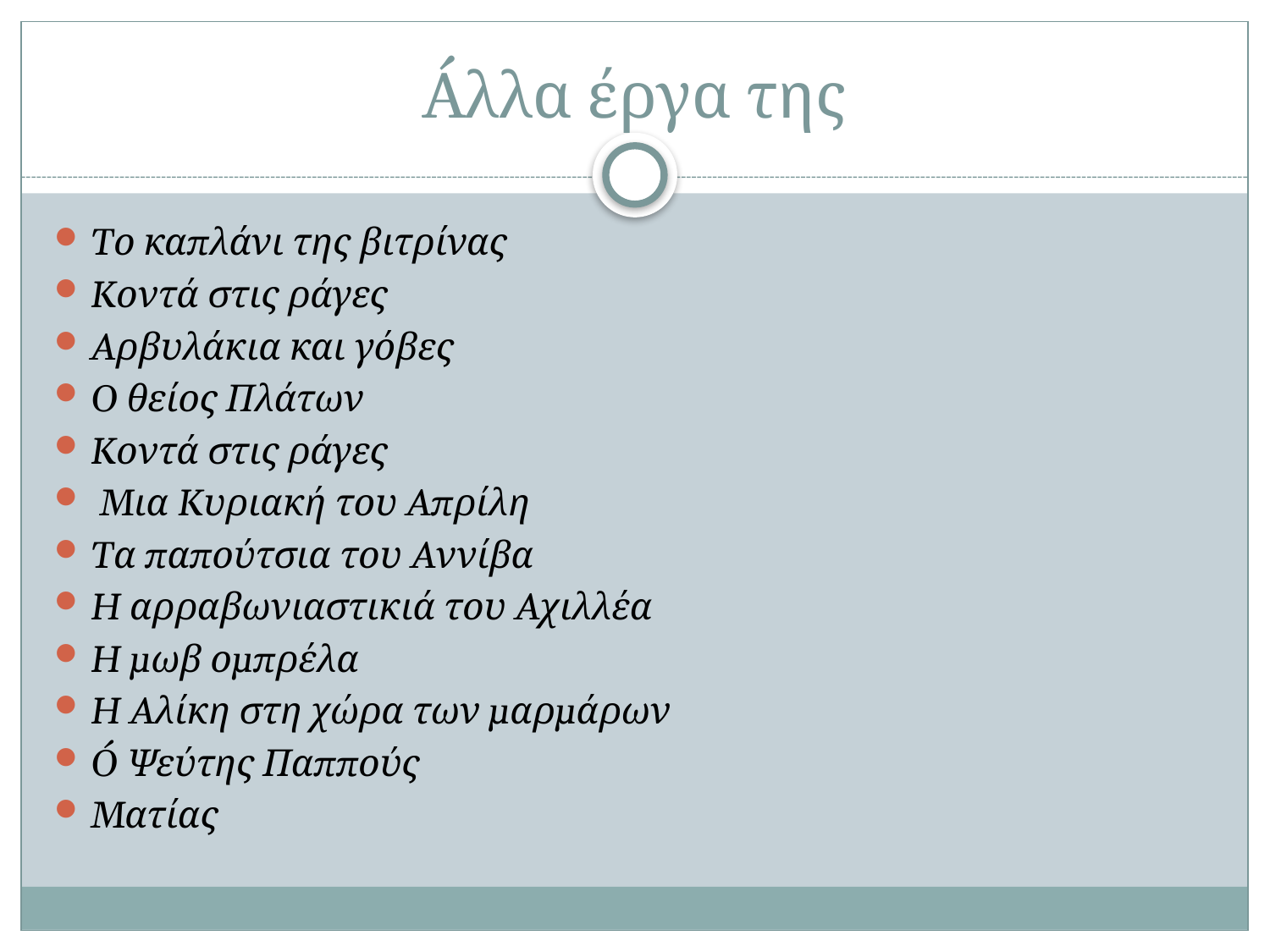

# Άλλα έργα της
Το καπλάνι της βιτρίνας
Κοντά στις ράγες
Αρβυλάκια και γόβες
Ο θείος Πλάτων
Κοντά στις ράγες
 Μια Κυριακή του Απρίλη
Τα παπούτσια του Αννίβα
Η αρραβωνιαστικιά του Αχιλλέα
Η μωβ ομπρέλα
Η Αλίκη στη χώρα των μαρμάρων
Ό Ψεύτης Παππούς
Ματίας